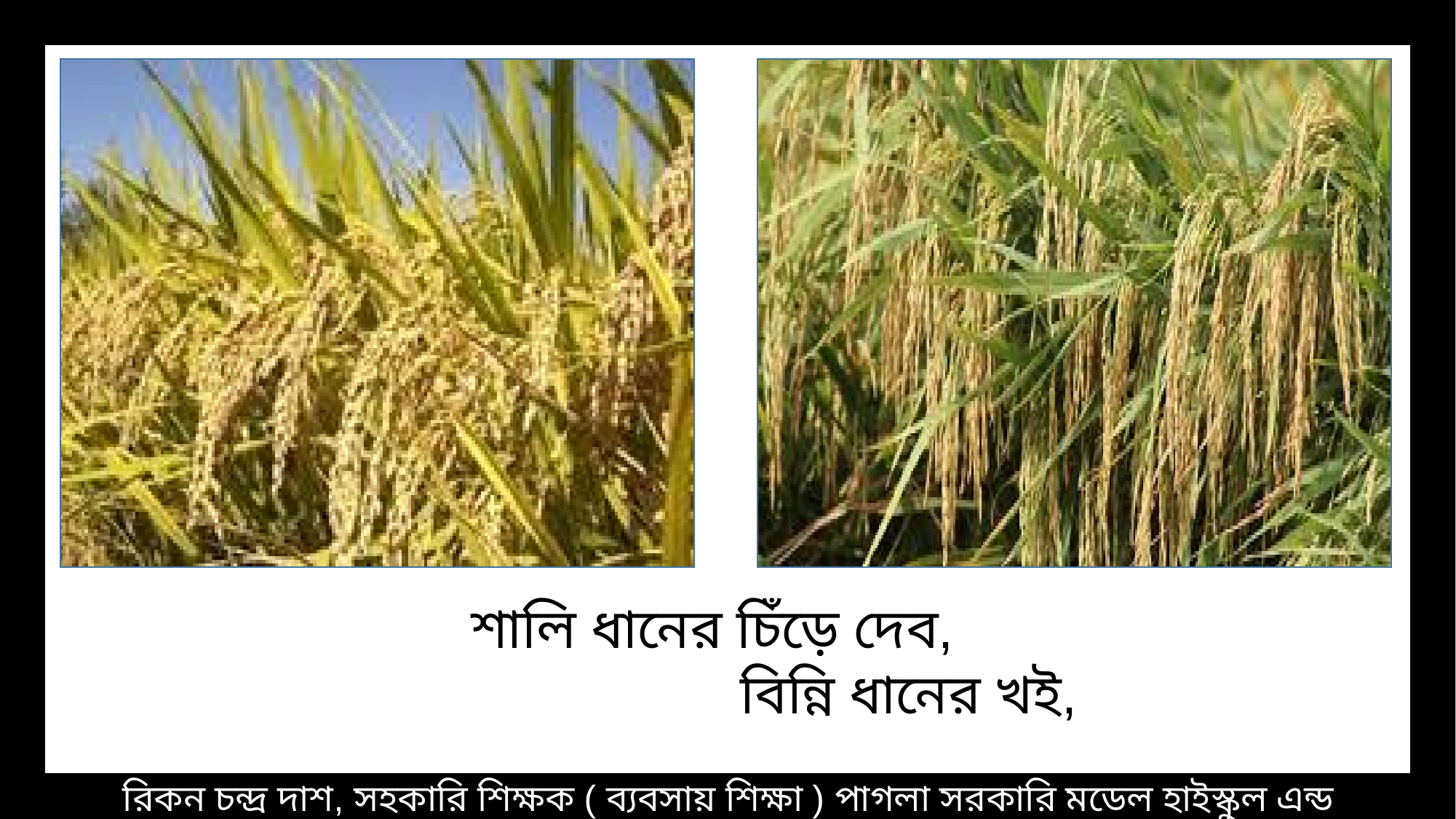

শালি ধানের চিঁড়ে দেব,
                                             বিন্নি ধানের খই,